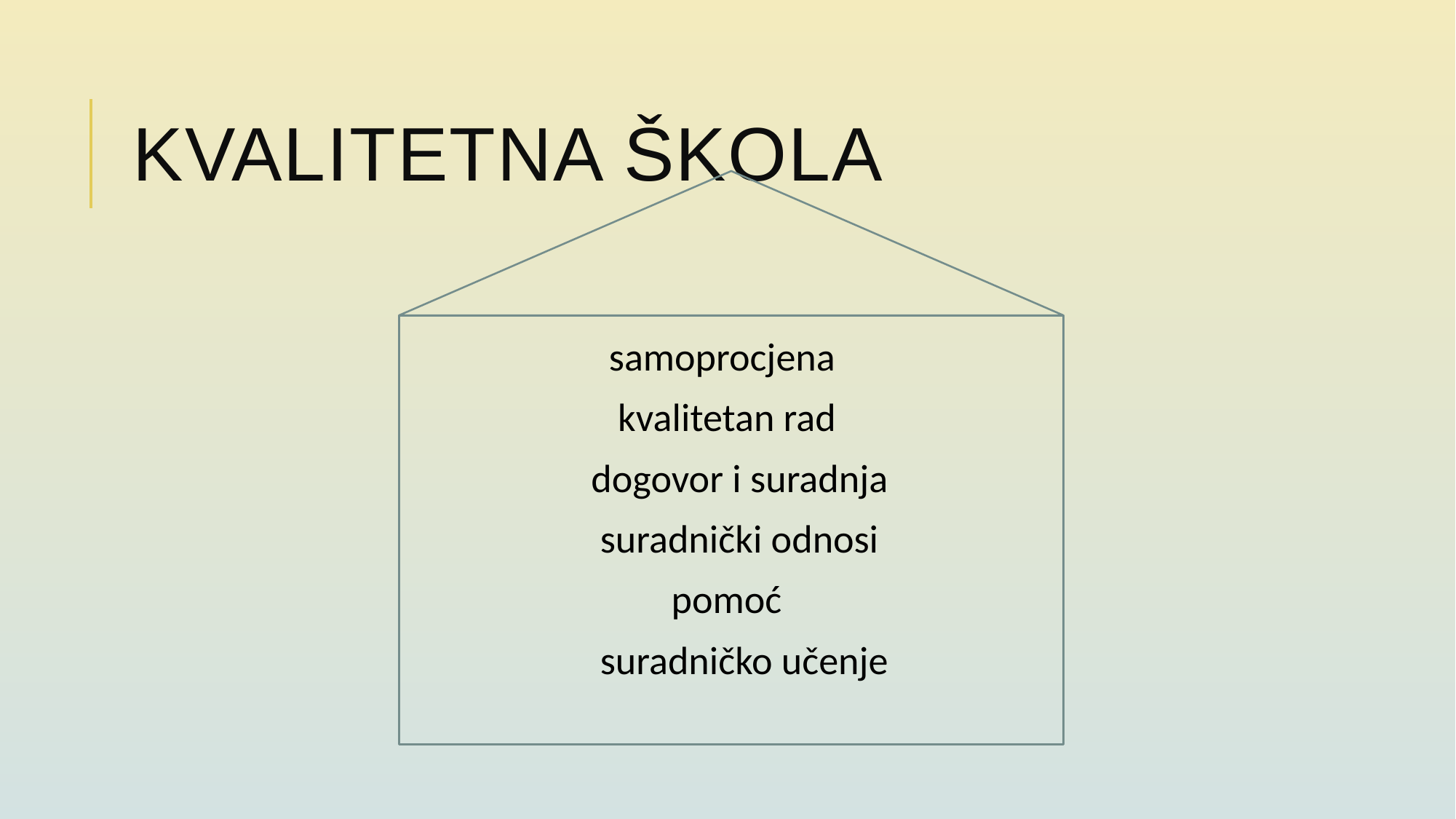

# KVALITETNA ŠKOLA

                                                      samoprocjena
                                                       kvalitetan rad
                                                    dogovor i suradnja
                                                     suradnički odnosi
                                                             pomoć
                                                     suradničko učenje